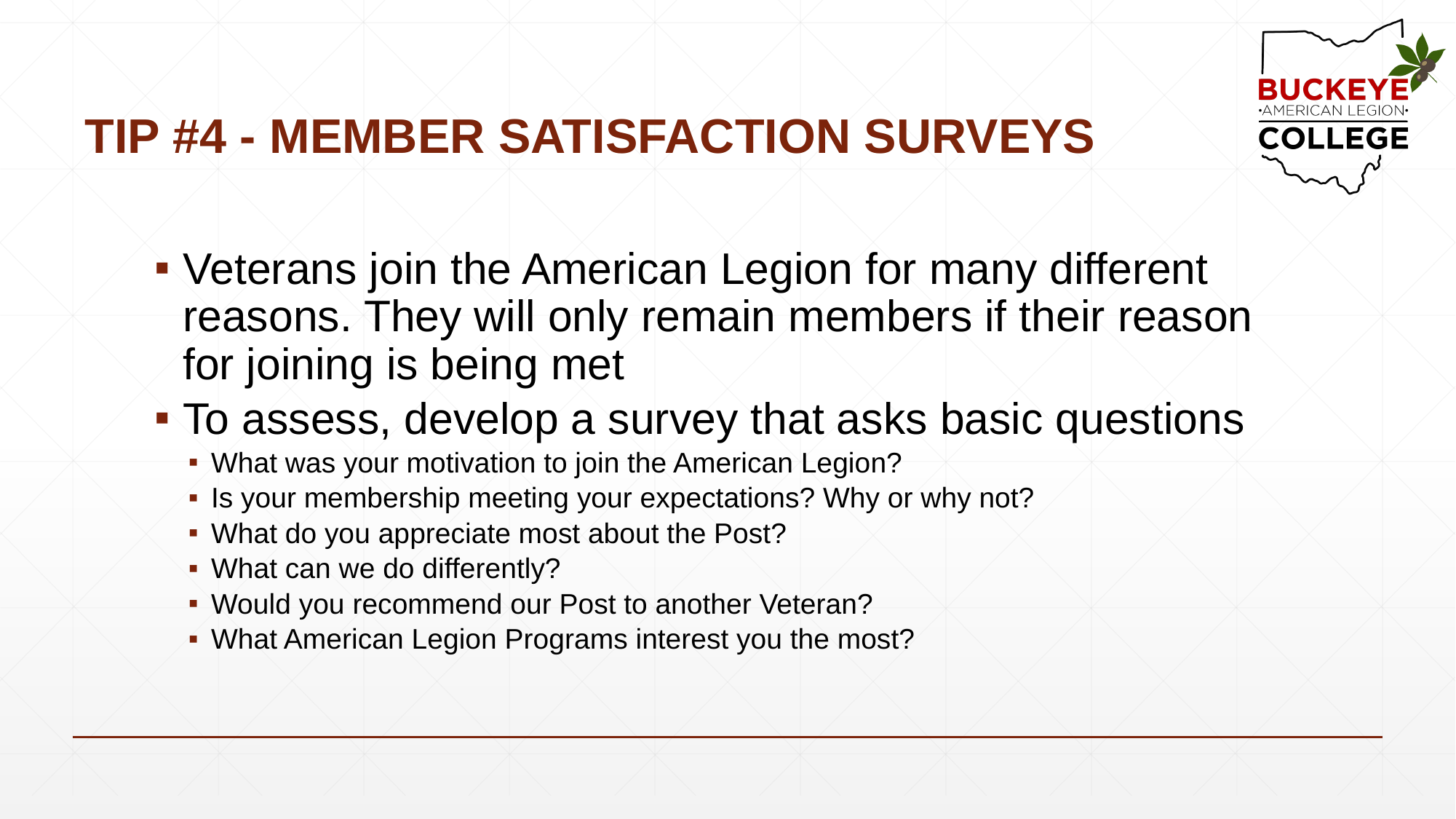

# TIP #4 - MEMBER SATISFACTION SURVEYS

Veterans join the American Legion for many different reasons. They will only remain members if their reason for joining is being met
To assess, develop a survey that asks basic questions
What was your motivation to join the American Legion?
Is your membership meeting your expectations? Why or why not?
What do you appreciate most about the Post?
What can we do differently?
Would you recommend our Post to another Veteran?
What American Legion Programs interest you the most?